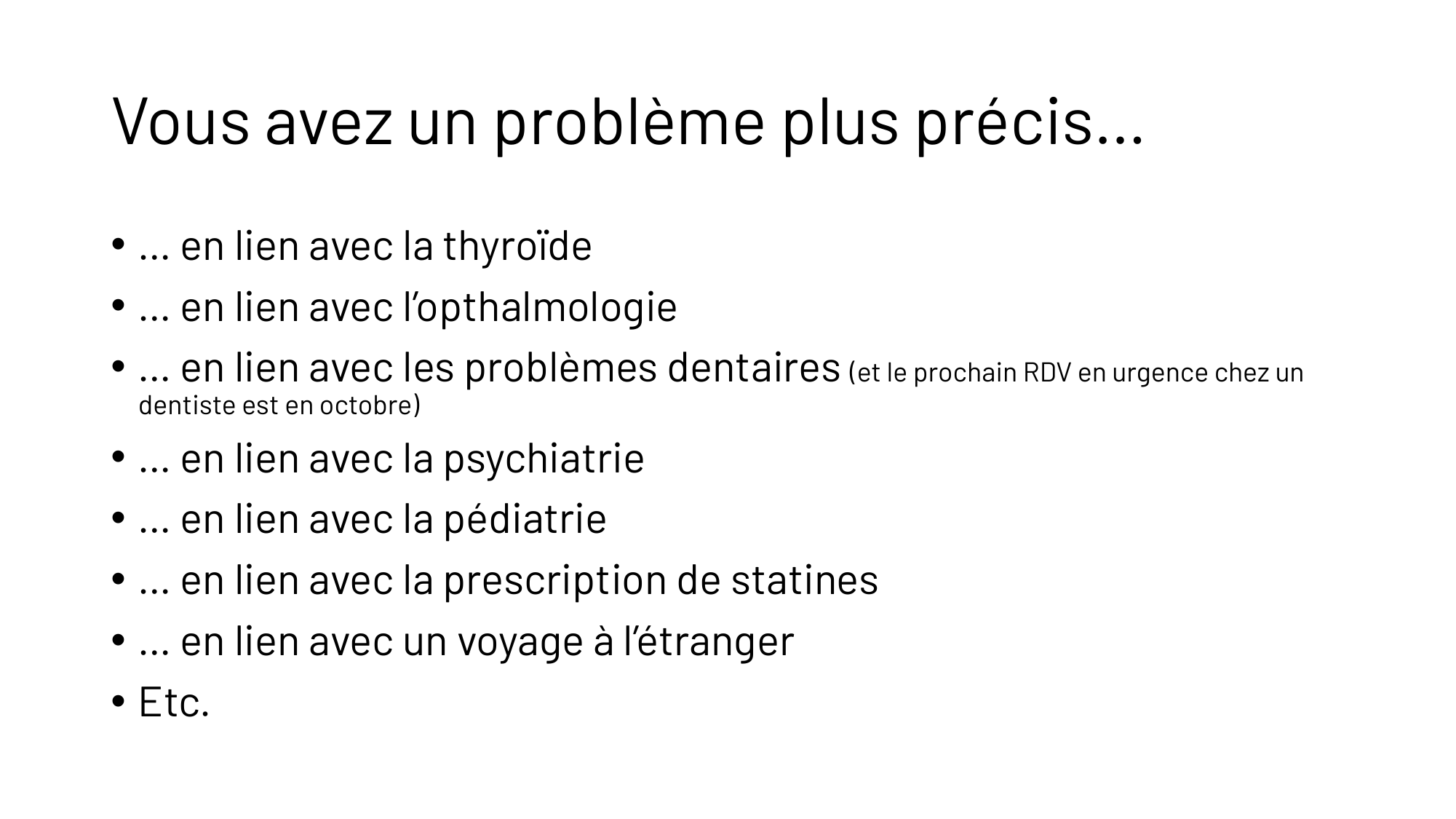

# Vous avez un problème plus précis…
… en lien avec la thyroïde
… en lien avec l’opthalmologie
… en lien avec les problèmes dentaires (et le prochain RDV en urgence chez un dentiste est en octobre)
… en lien avec la psychiatrie
… en lien avec la pédiatrie
… en lien avec la prescription de statines
… en lien avec un voyage à l’étranger
Etc.